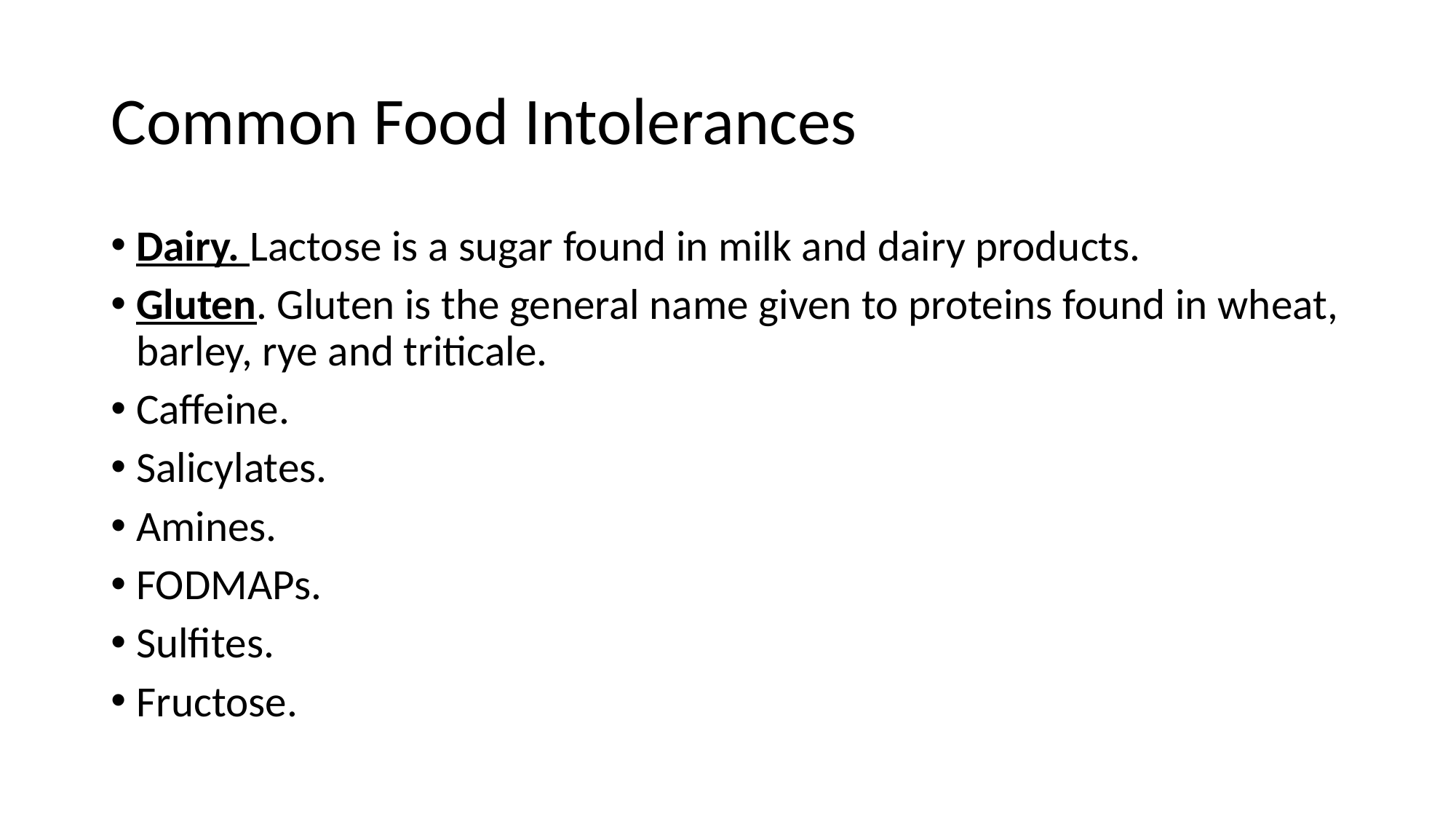

# Common Food Intolerances
Dairy. Lactose is a sugar found in milk and dairy products.
Gluten. Gluten is the general name given to proteins found in wheat, barley, rye and triticale.
Caffeine.
Salicylates.
Amines.
FODMAPs.
Sulfites.
Fructose.